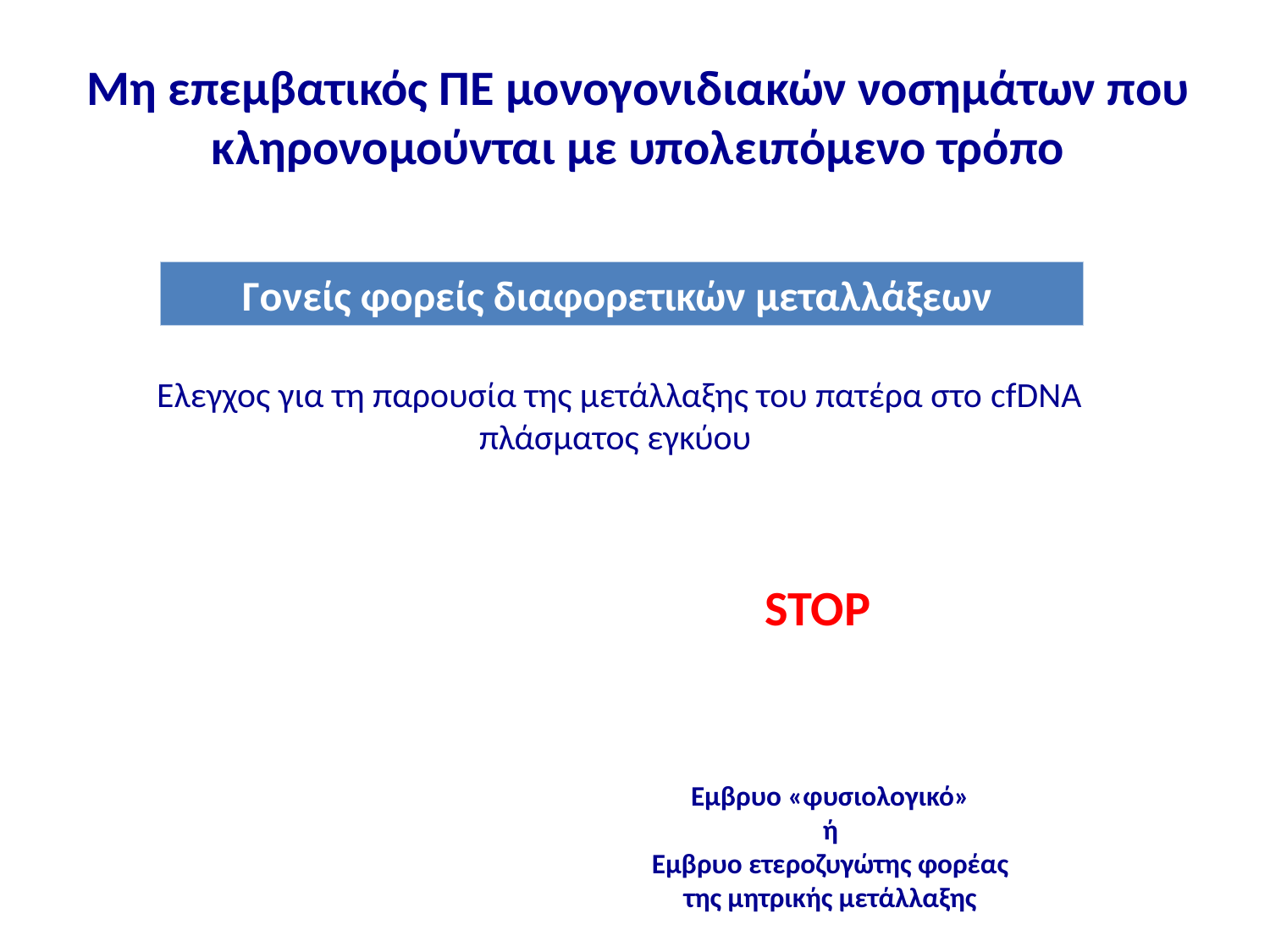

# Μη επεμβατικός ΠΕ μονογονιδιακών νοσημάτων που κληρονομούνται με υπολειπόμενο τρόπο
Γονείς φορείς διαφορετικών μεταλλάξεων
Ελεγχος για τη παρουσία της μετάλλαξης του πατέρα στο cfDNA πλάσματος εγκύου

Επεμβατικός ΠΕ με
βιοψία CVS

STOP
Εμβρυο «φυσιολογικό»
ή
Εμβρυο ετεροζυγώτης φορέας της μητρικής μετάλλαξης